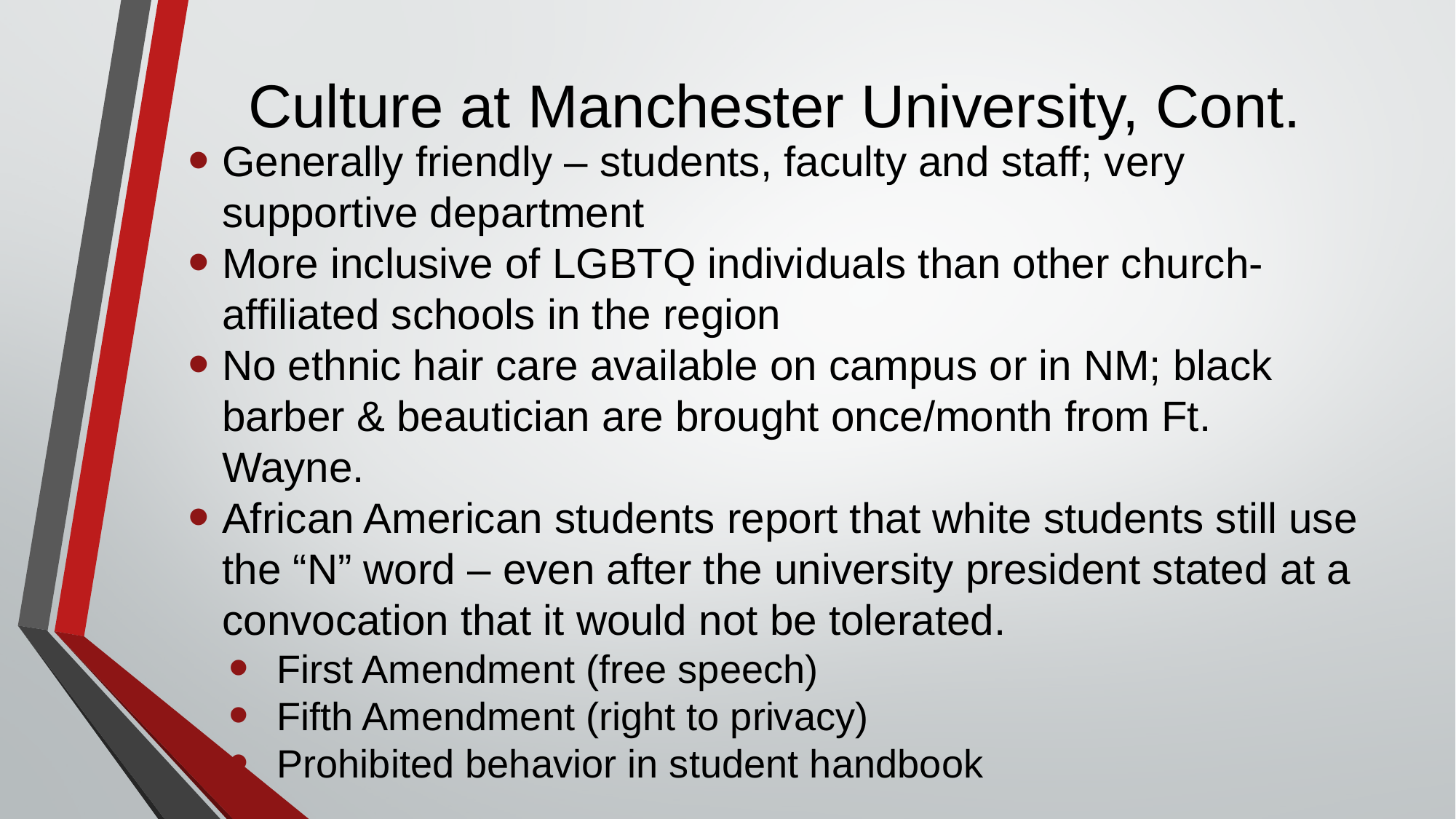

# Culture at Manchester University, Cont.
Generally friendly – students, faculty and staff; very supportive department
More inclusive of LGBTQ individuals than other church-affiliated schools in the region
No ethnic hair care available on campus or in NM; black barber & beautician are brought once/month from Ft. Wayne.
African American students report that white students still use the “N” word – even after the university president stated at a convocation that it would not be tolerated.
First Amendment (free speech)
Fifth Amendment (right to privacy)
Prohibited behavior in student handbook